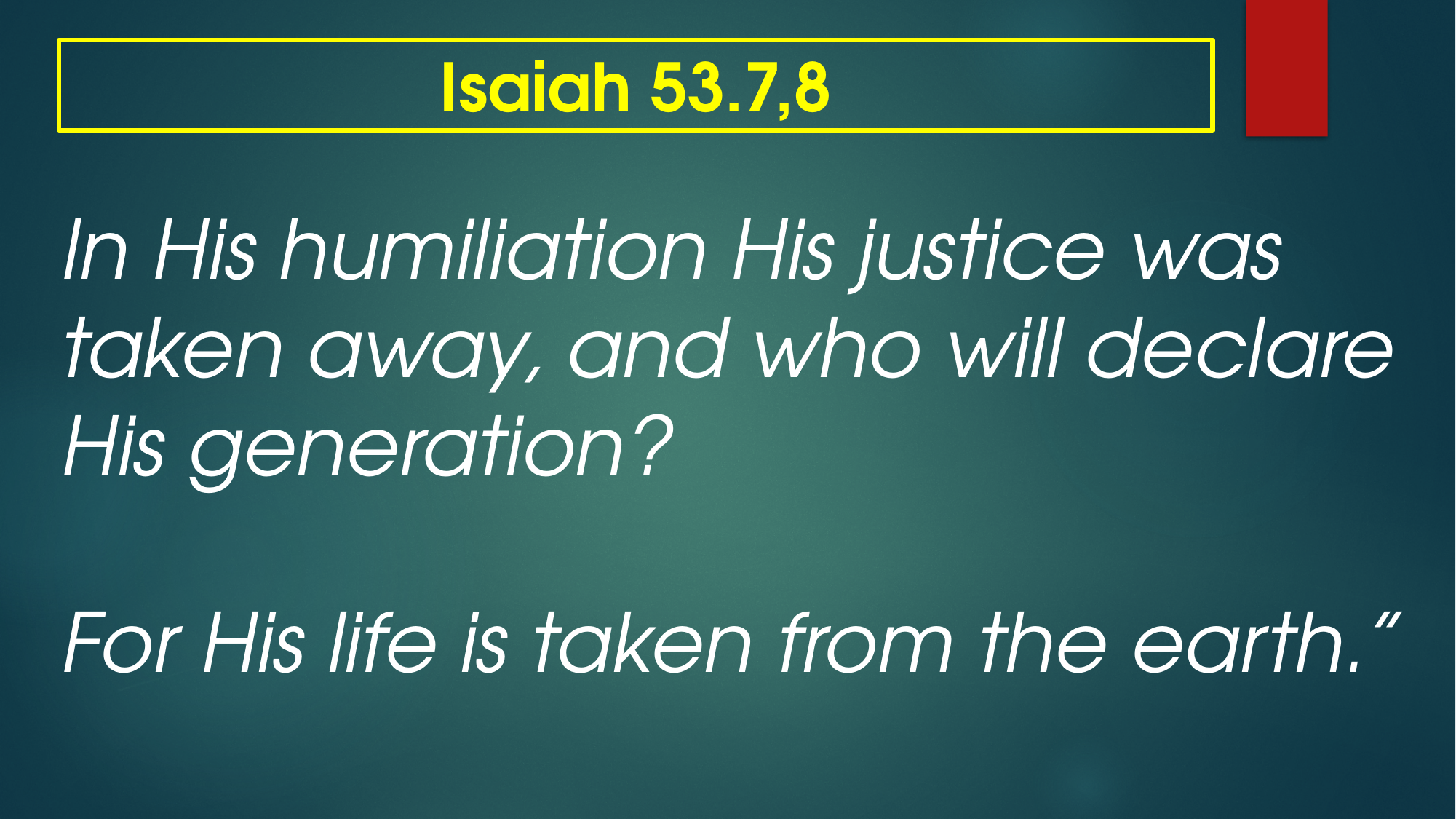

Isaiah 53.7,8
In His humiliation His justice was taken away, and who will declare His generation?

For His life is taken from the earth.”